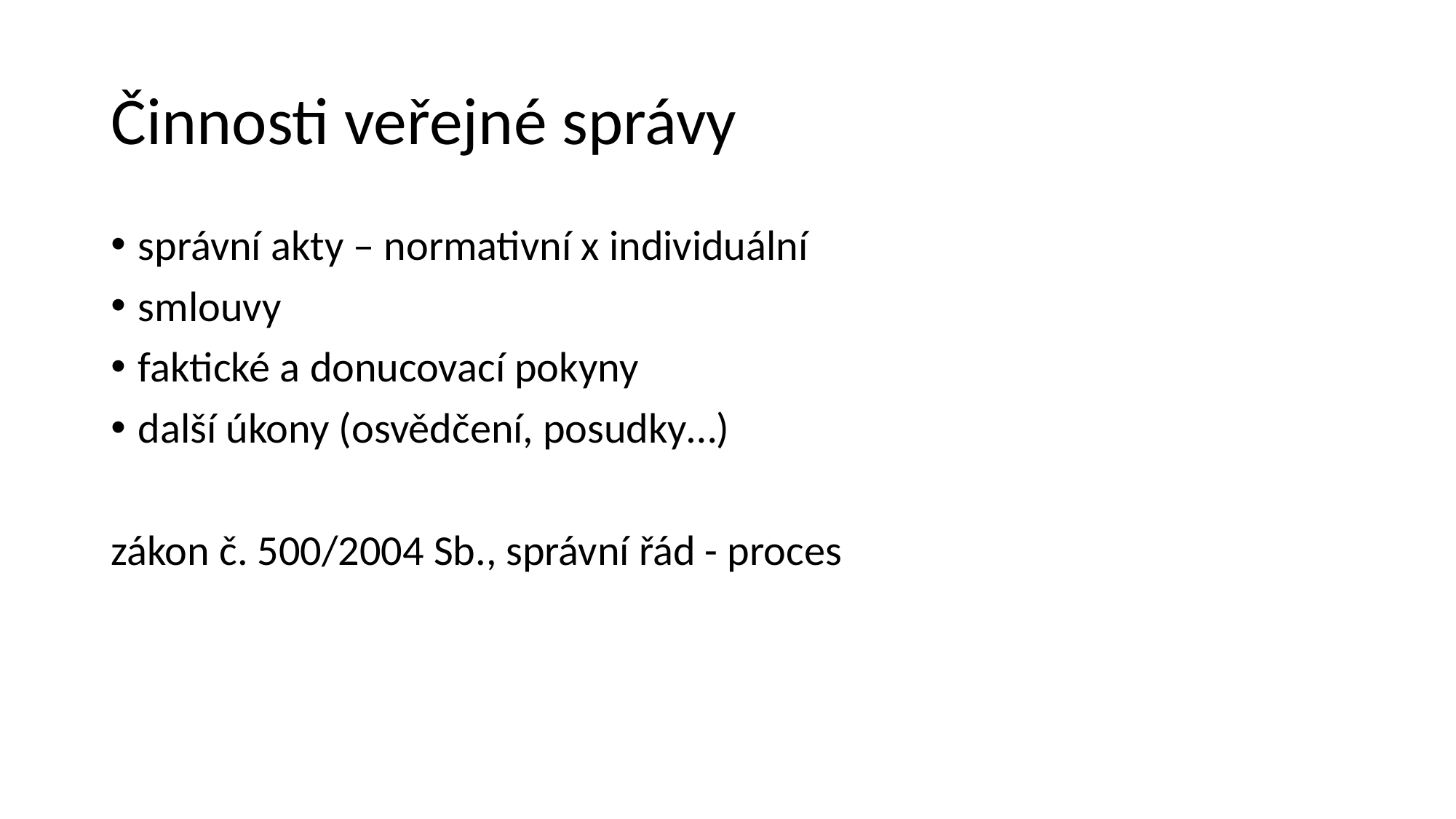

# Činnosti veřejné správy
správní akty – normativní x individuální
smlouvy
faktické a donucovací pokyny
další úkony (osvědčení, posudky…)

zákon č. 500/2004 Sb., správní řád - proces